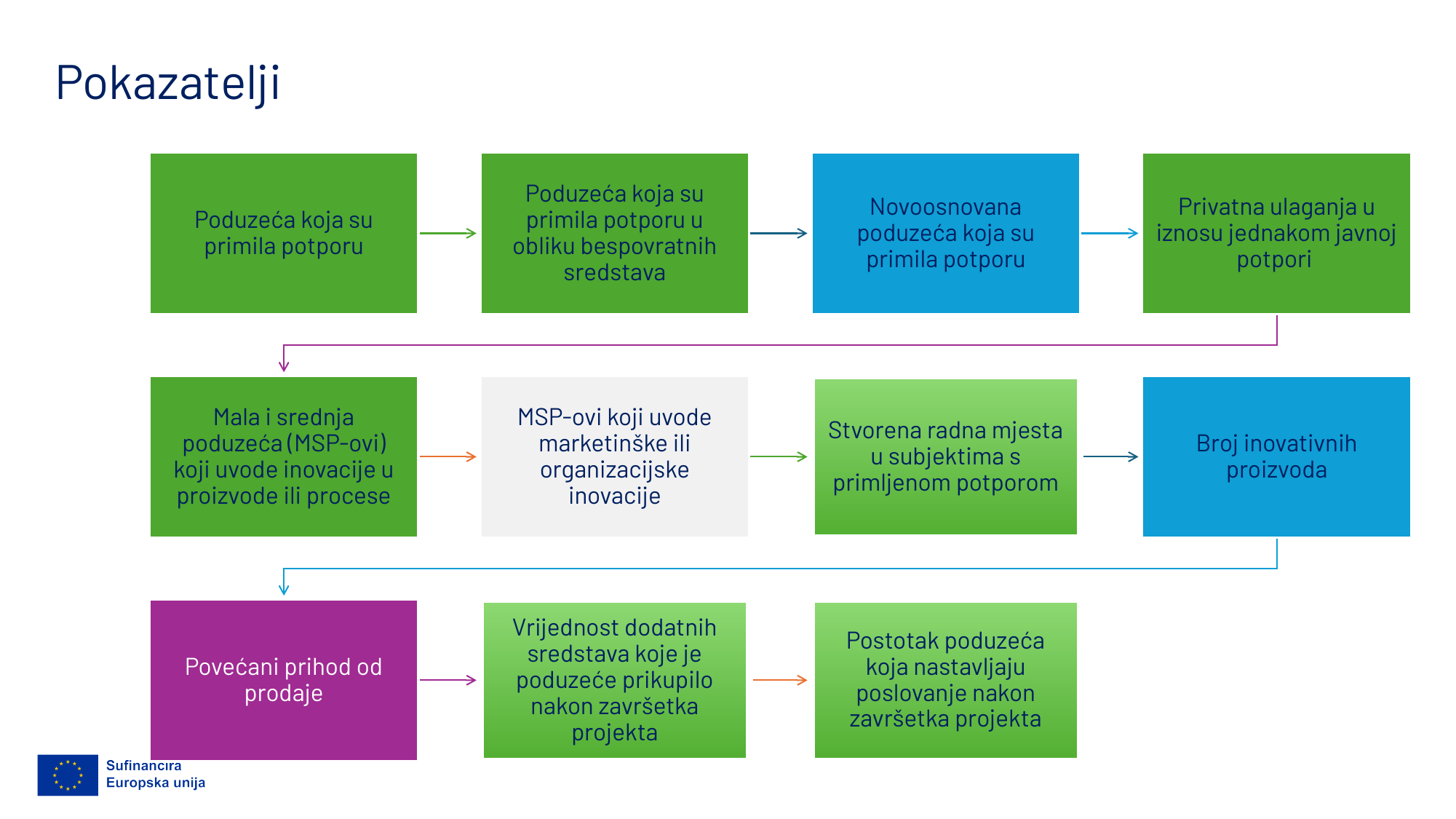

# Pokazatelji

Poduzeća koja su primila potporu

Poduzeća koja su primila potporu u obliku bespovratnih sredstava

Novoosnovana poduzeća koja su primila potporu

Privatna ulaganja u iznosu jednakom javnoj potpori

Mala i srednja poduzeća (MSP-ovi) koji uvode inovacije u proizvode ili procese

MSP-ovi koji uvode marketinške ili organizacijske inovacije

Stvorena radna mjesta u subjektima s primljenom potporom

Broj inovativnih proizvoda

Povećani prihod od prodaje

Vrijednost dodatnih sredstava koje je poduzeće prikupilo nakon završetka projekta
Postotak poduzeća koja nastavljaju poslovanje nakon završetka projekta